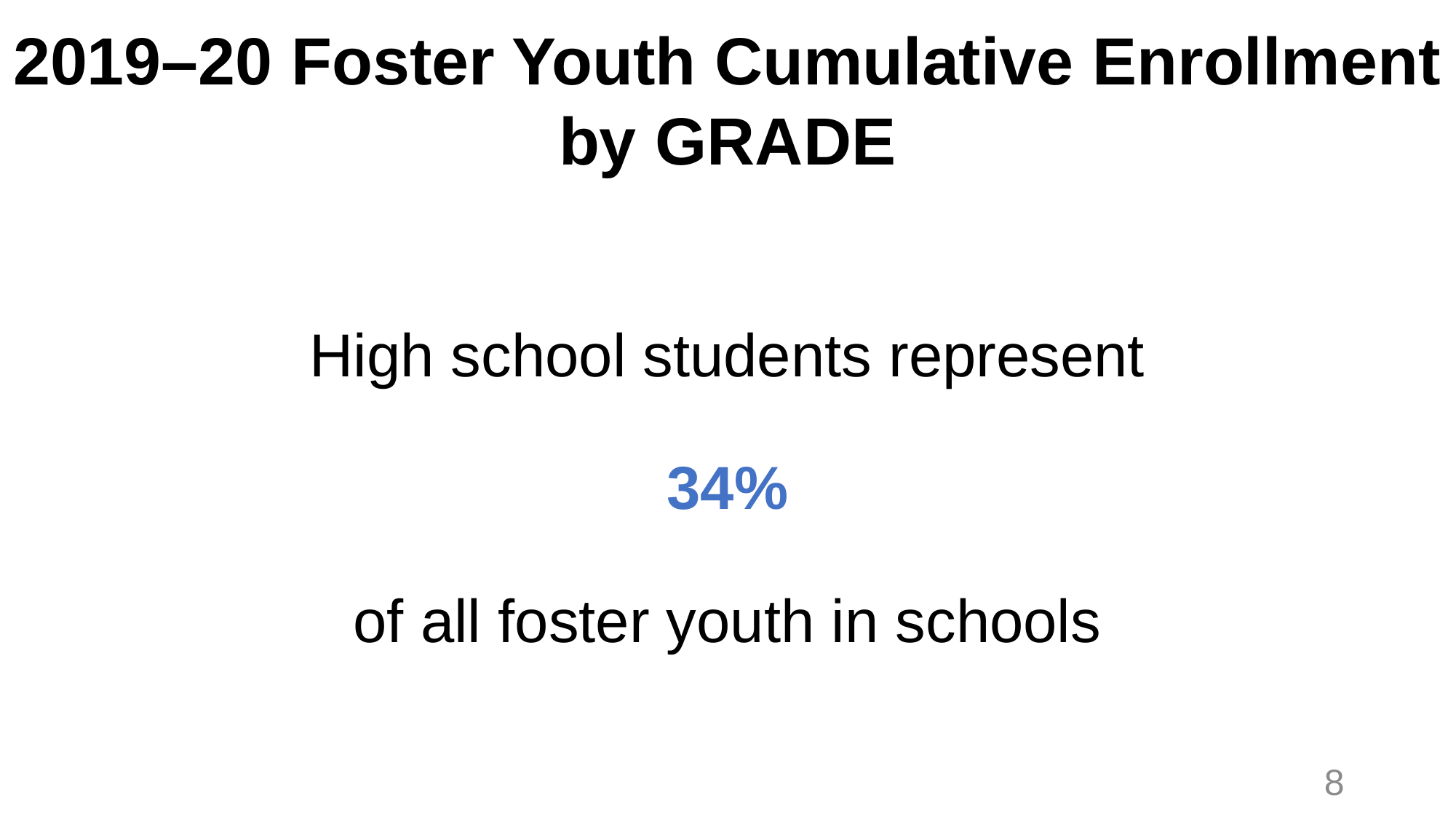

# 2019–20 Foster Youth Cumulative Enrollment by GRADE
High school students represent
34%
of all foster youth in schools
8